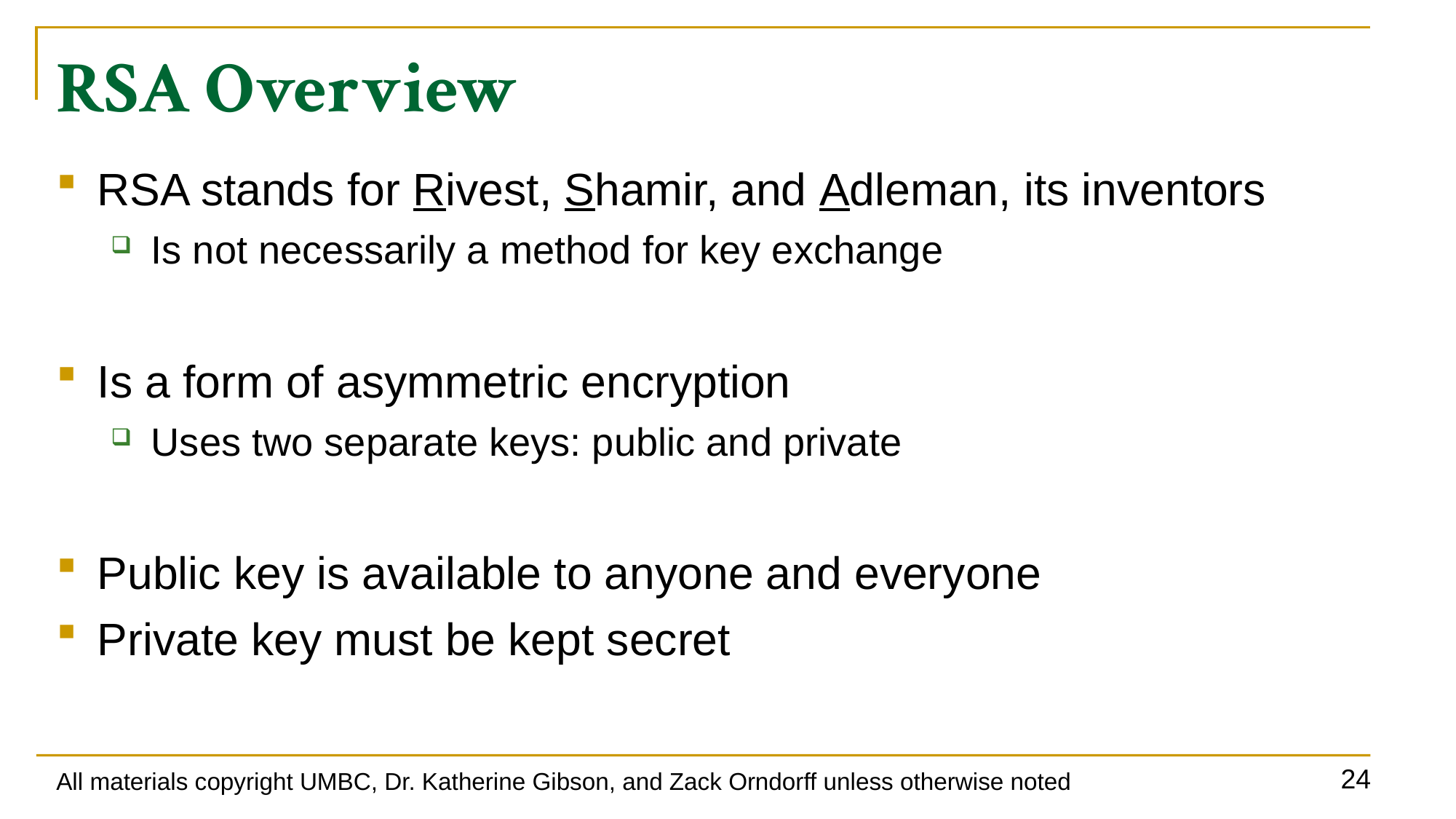

# RSA Overview
RSA stands for Rivest, Shamir, and Adleman, its inventors
Is not necessarily a method for key exchange

Is a form of asymmetric encryption
Uses two separate keys: public and private

Public key is available to anyone and everyone
Private key must be kept secret